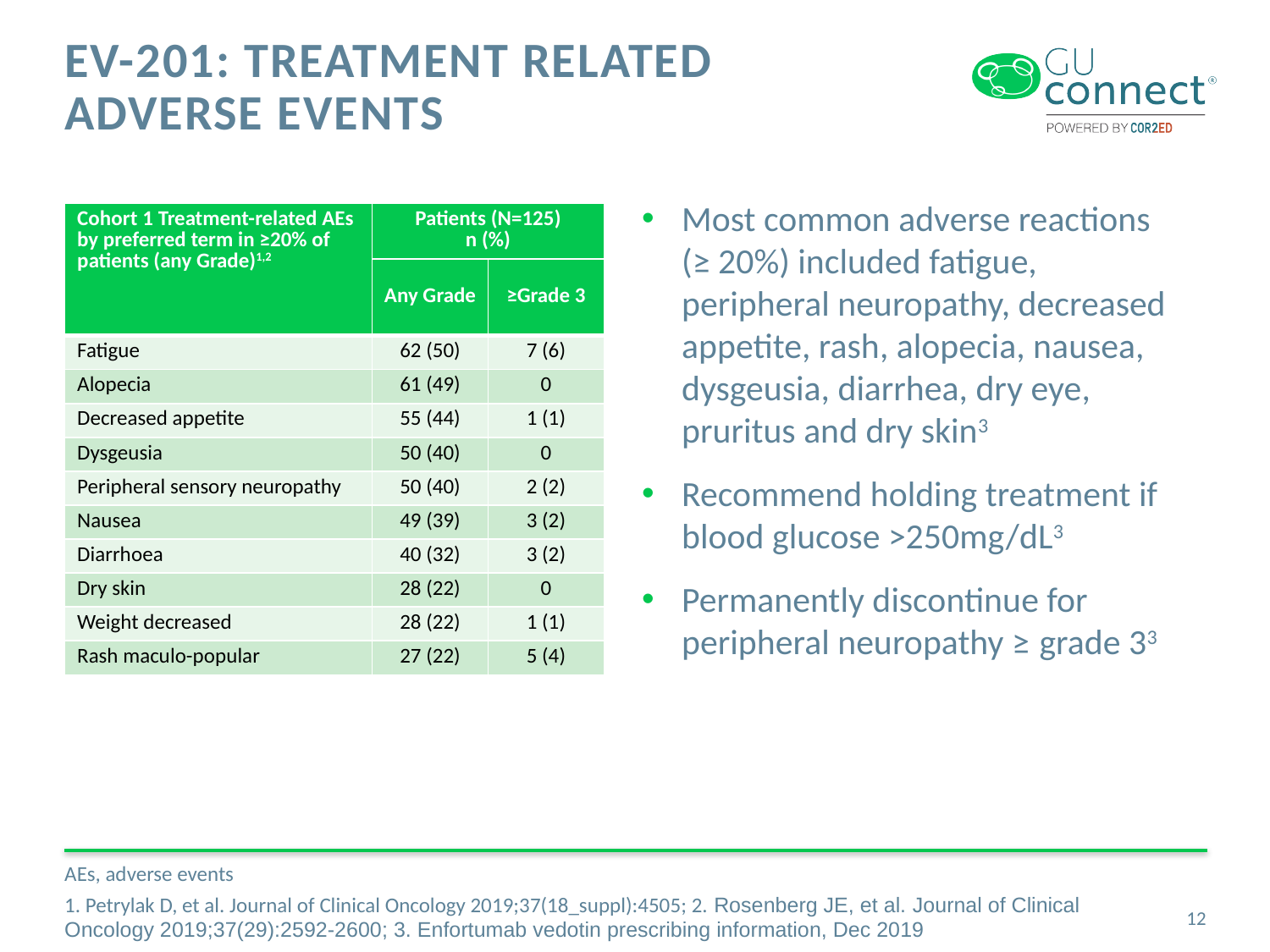

# EV-201: Treatment Related Adverse Events
Most common adverse reactions (≥ 20%) included fatigue, peripheral neuropathy, decreased appetite, rash, alopecia, nausea, dysgeusia, diarrhea, dry eye, pruritus and dry skin3
Recommend holding treatment if blood glucose >250mg/dL3
Permanently discontinue for peripheral neuropathy ≥ grade 33
| Cohort 1 Treatment-related AEs by preferred term in ≥20% of patients (any Grade)1,2 | Patients (N=125) n (%) |  |
| --- | --- | --- |
|  | Any Grade | ≥Grade 3 |
| Fatigue | 62 (50) | 7 (6) |
| Alopecia | 61 (49) | 0 |
| Decreased appetite | 55 (44) | 1 (1) |
| Dysgeusia | 50 (40) | 0 |
| Peripheral sensory neuropathy | 50 (40) | 2 (2) |
| Nausea | 49 (39) | 3 (2) |
| Diarrhoea | 40 (32) | 3 (2) |
| Dry skin | 28 (22) | 0 |
| Weight decreased | 28 (22) | 1 (1) |
| Rash maculo-popular | 27 (22) | 5 (4) |
AEs, adverse events
1. Petrylak D, et al. Journal of Clinical Oncology 2019;37(18_suppl):4505; 2. Rosenberg JE, et al. Journal of Clinical Oncology 2019;37(29):2592-2600; 3. Enfortumab vedotin prescribing information, Dec 2019
12